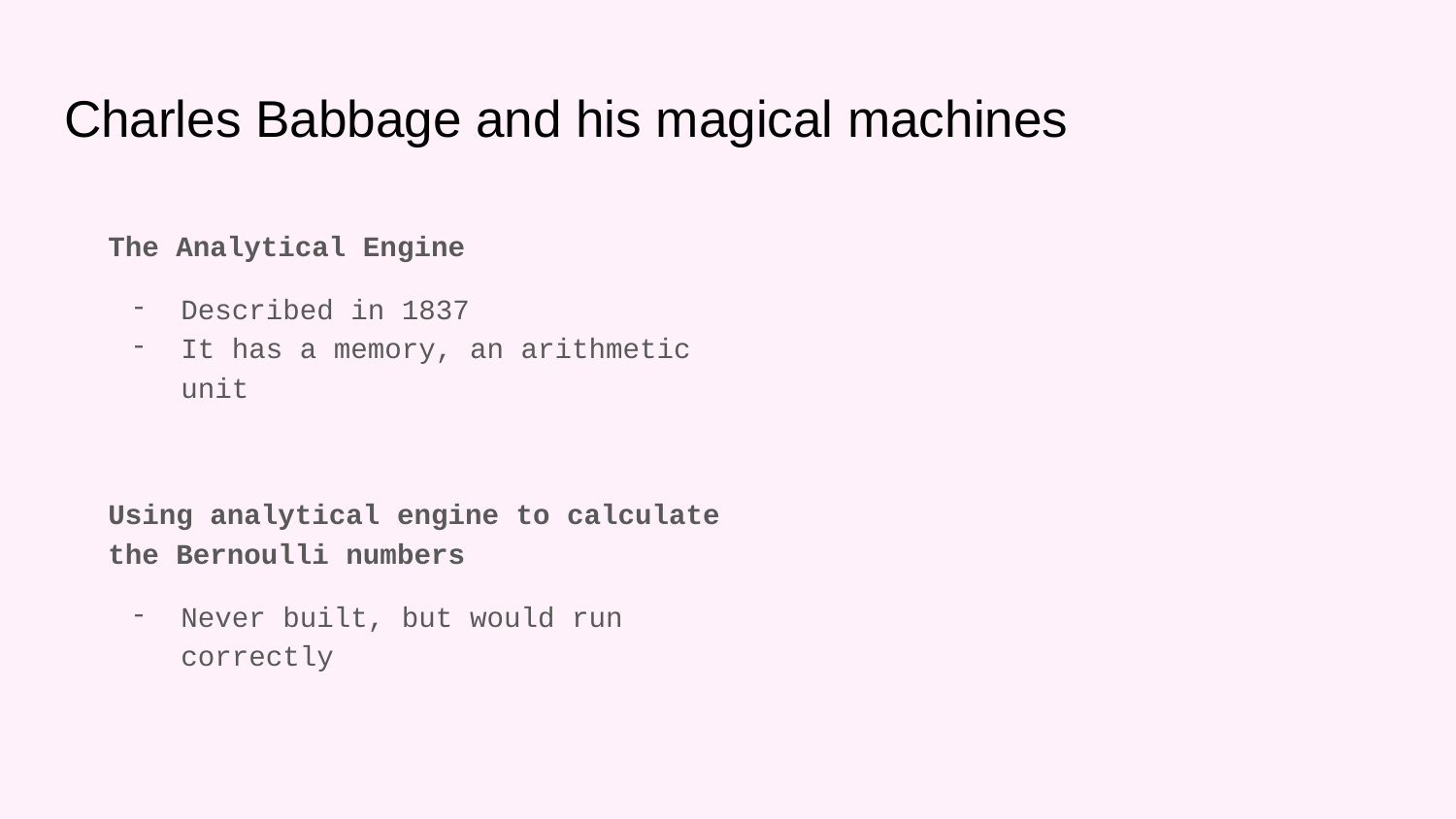

# Charles Babbage and his magical machines
The Analytical Engine
Described in 1837
It has a memory, an arithmetic unit

Using analytical engine to calculate the Bernoulli numbers
Never built, but would run correctly